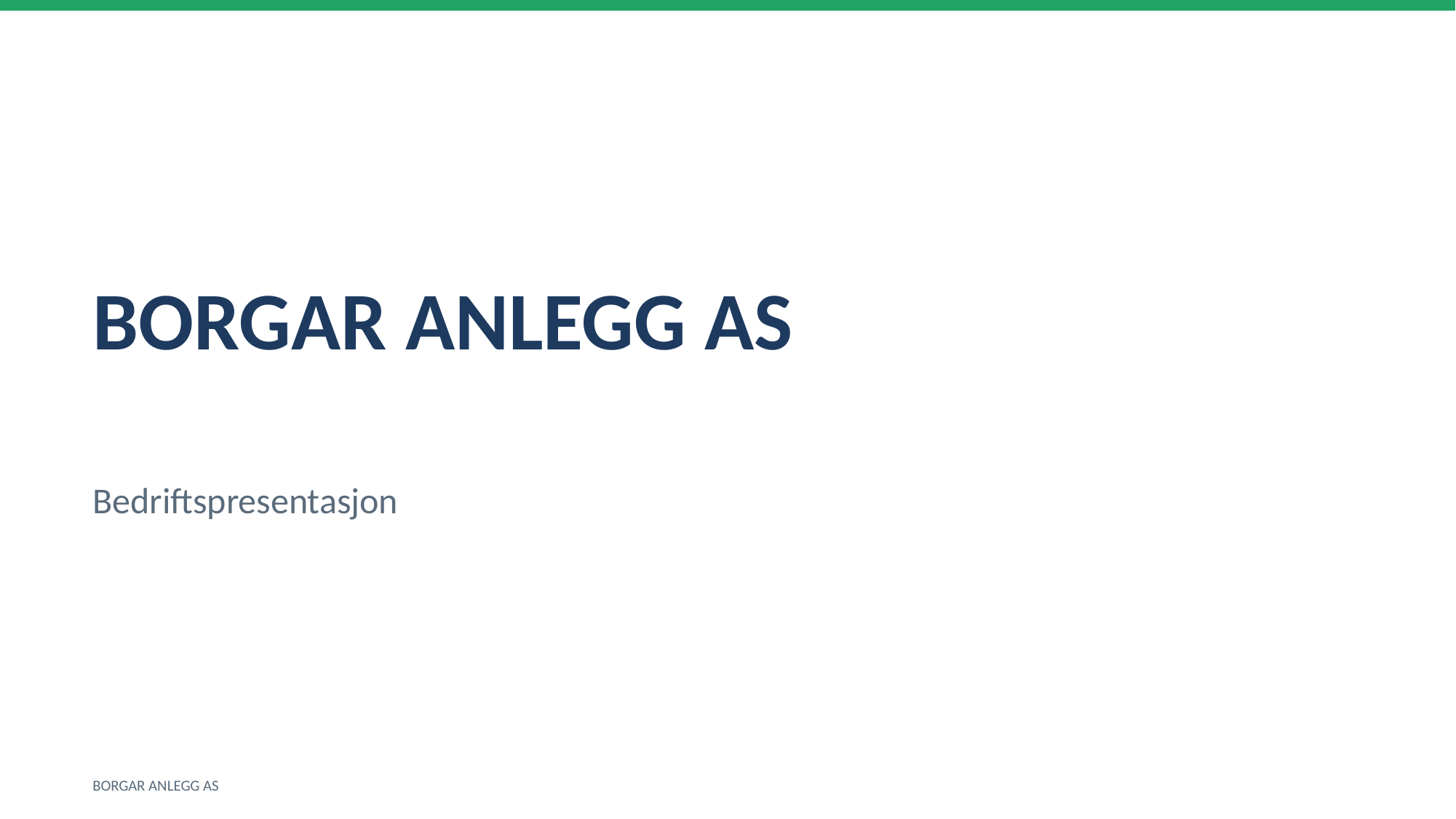

BORGAR ANLEGG AS
Bedriftspresentasjon
BORGAR ANLEGG AS